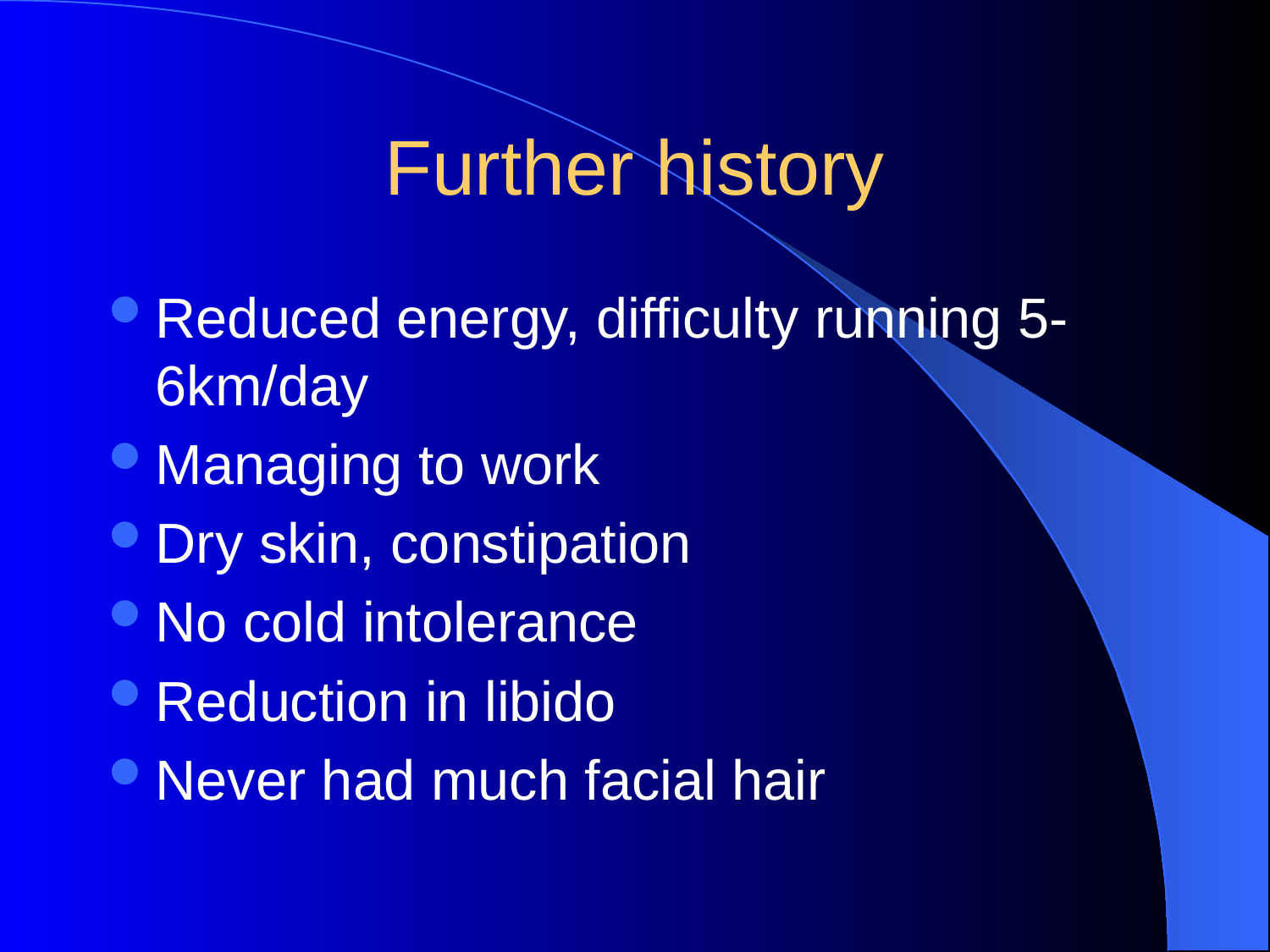

# Further history
Reduced energy, difficulty running 5-6km/day
Managing to work
Dry skin, constipation
No cold intolerance
Reduction in libido
Never had much facial hair